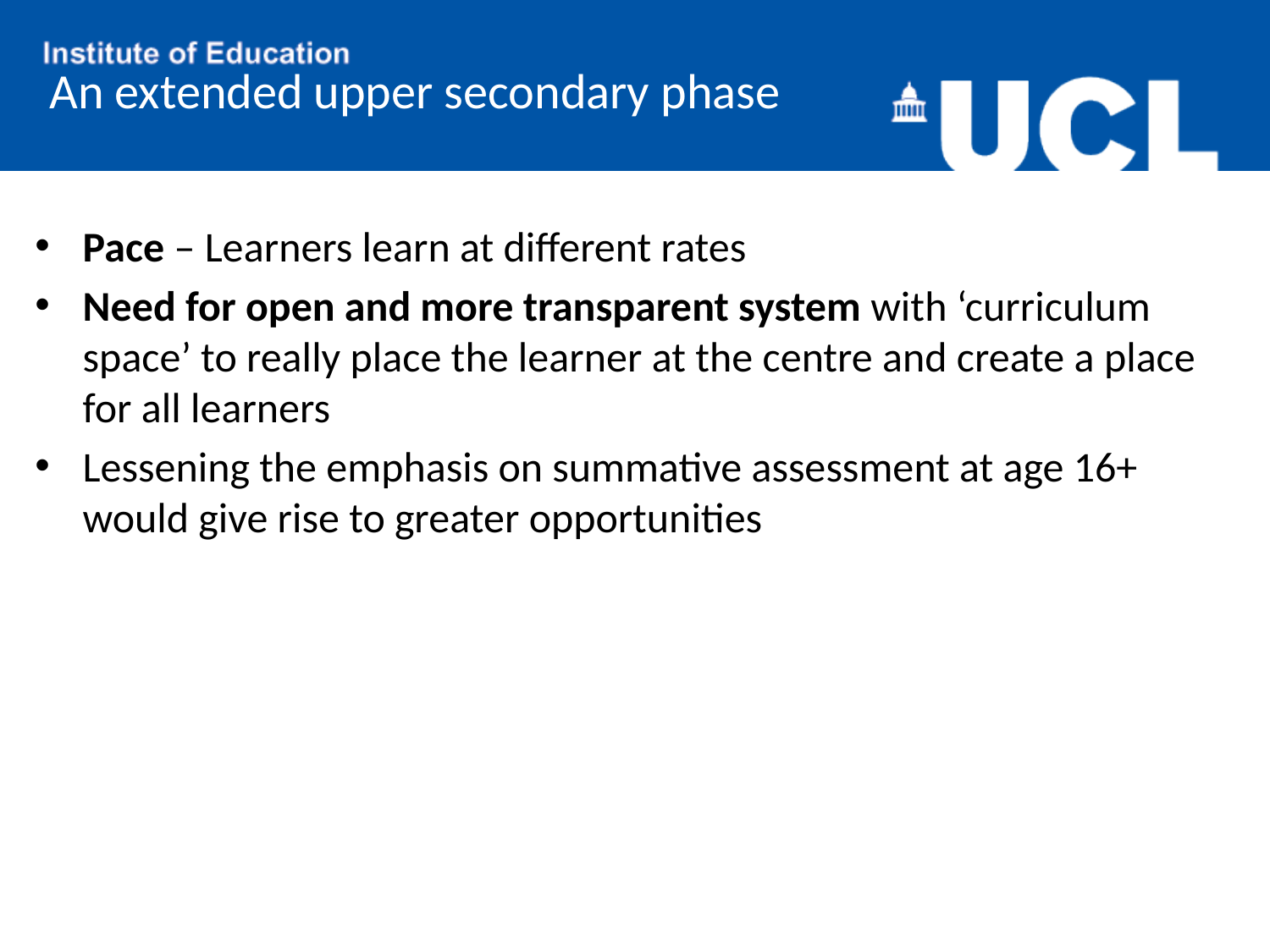

# An extended upper secondary phase
Pace – Learners learn at different rates
Need for open and more transparent system with ‘curriculum space’ to really place the learner at the centre and create a place for all learners
Lessening the emphasis on summative assessment at age 16+ would give rise to greater opportunities